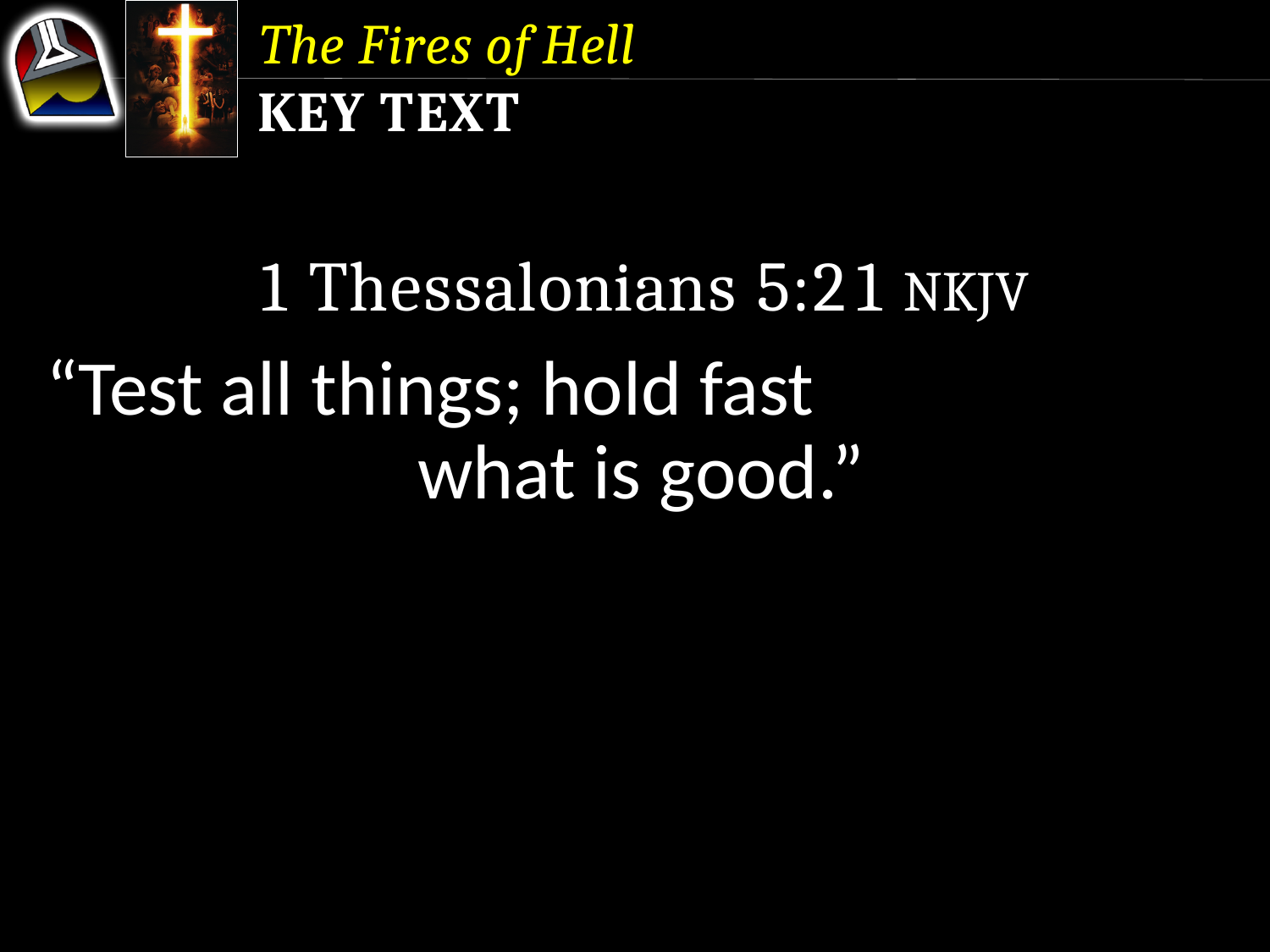

The Fires of Hell
Key Text
1 Thessalonians 5:21 NKJV
“Test all things; hold fast                         what is good.”